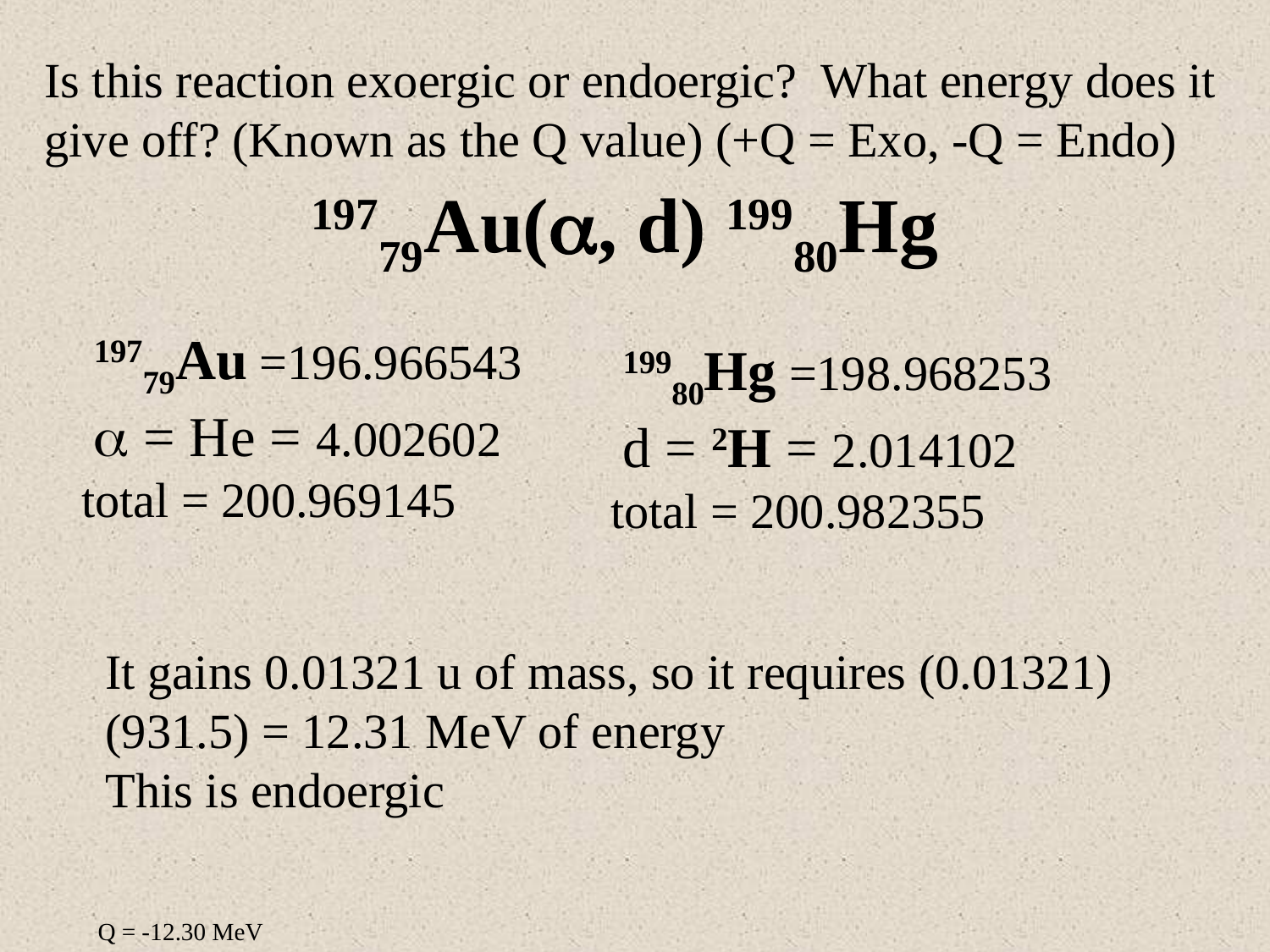

Is this reaction exoergic or endoergic?  What energy does it give off? (Known as the Q value) (+Q = Exo, -Q = Endo)
19779Au(α, d) 19980Hg
 19779Au =196.966543
 α = He = 4.002602
total = 200.969145
 19980Hg =198.968253
 d = 2H = 2.014102
total = 200.982355
It gains 0.01321 u of mass, so it requires (0.01321)(931.5) = 12.31 MeV of energy
This is endoergic
Q = -12.30 MeV